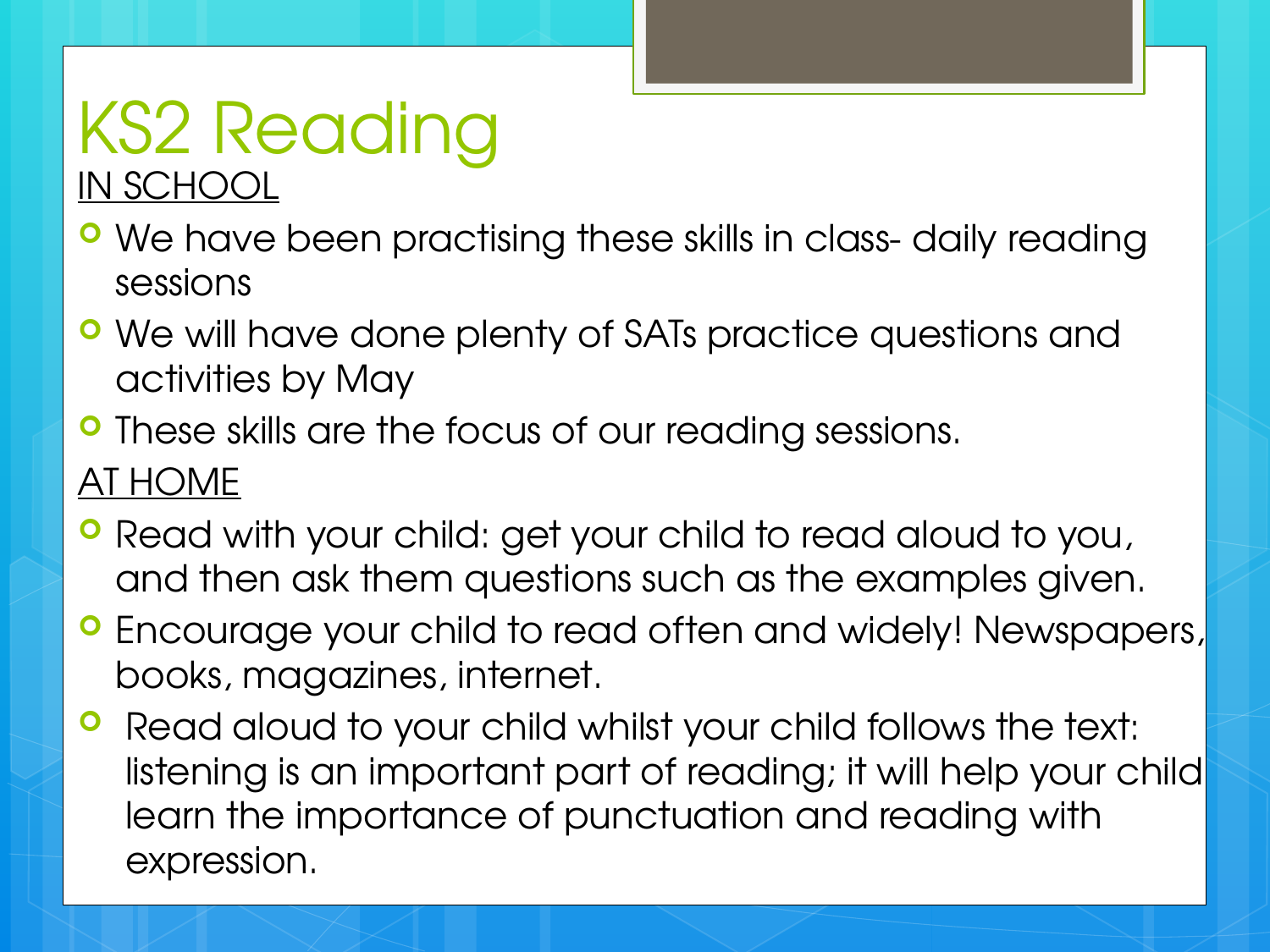

# KS2 Reading
IN SCHOOL
We have been practising these skills in class- daily reading sessions
We will have done plenty of SATs practice questions and activities by May
These skills are the focus of our reading sessions.
AT HOME
Read with your child: get your child to read aloud to you, and then ask them questions such as the examples given.
Encourage your child to read often and widely! Newspapers, books, magazines, internet.
Read aloud to your child whilst your child follows the text: listening is an important part of reading; it will help your child learn the importance of punctuation and reading with expression.